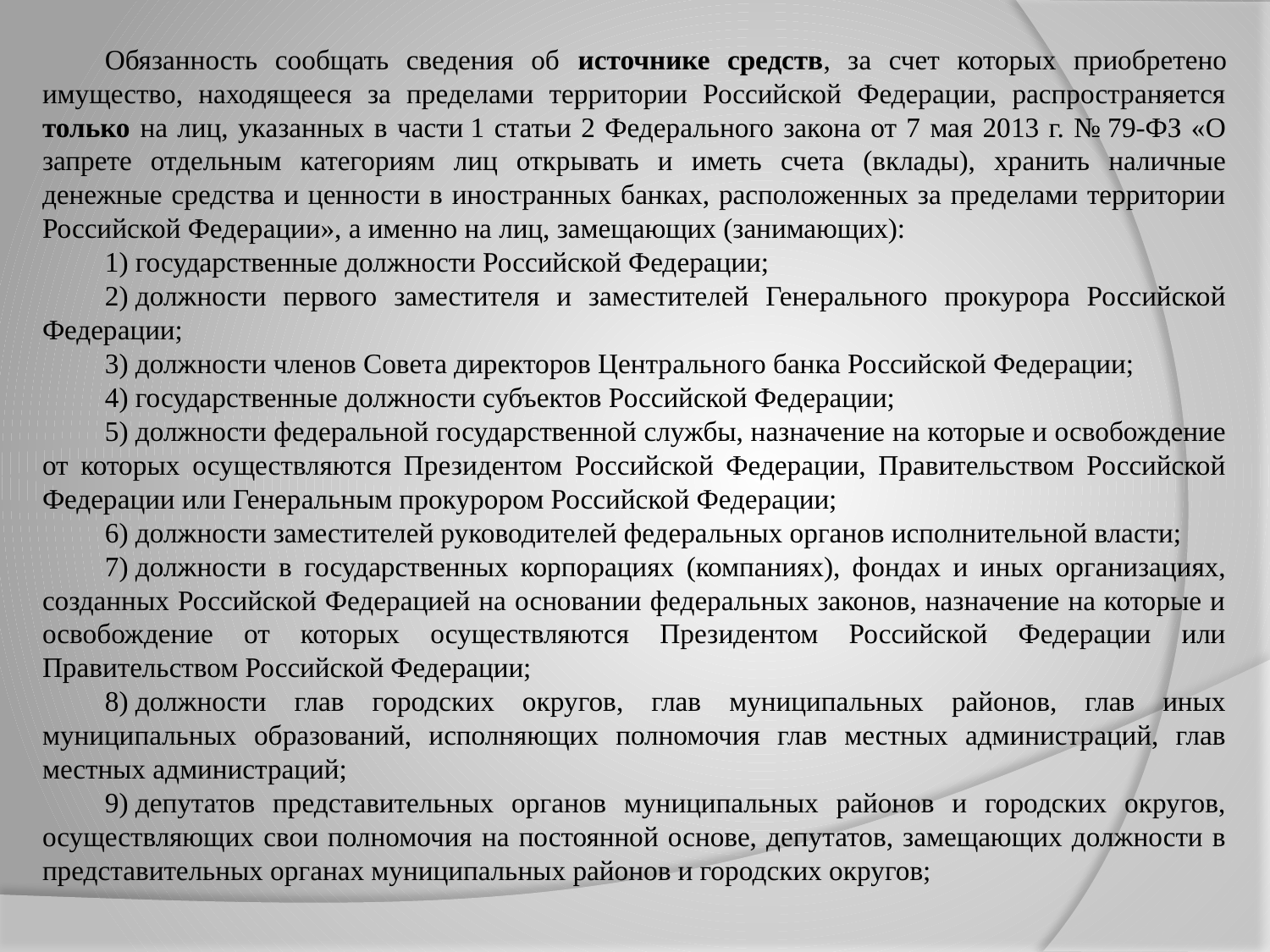

Обязанность сообщать сведения об источнике средств, за счет которых приобретено имущество, находящееся за пределами территории Российской Федерации, распространяется только на лиц, указанных в части 1 статьи 2 Федерального закона от 7 мая 2013 г. № 79-ФЗ «О запрете отдельным категориям лиц открывать и иметь счета (вклады), хранить наличные денежные средства и ценности в иностранных банках, расположенных за пределами территории Российской Федерации», а именно на лиц, замещающих (занимающих):
1) государственные должности Российской Федерации;
2) должности первого заместителя и заместителей Генерального прокурора Российской Федерации;
3) должности членов Совета директоров Центрального банка Российской Федерации;
4) государственные должности субъектов Российской Федерации;
5) должности федеральной государственной службы, назначение на которые и освобождение от которых осуществляются Президентом Российской Федерации, Правительством Российской Федерации или Генеральным прокурором Российской Федерации;
6) должности заместителей руководителей федеральных органов исполнительной власти;
7) должности в государственных корпорациях (компаниях), фондах и иных организациях, созданных Российской Федерацией на основании федеральных законов, назначение на которые и освобождение от которых осуществляются Президентом Российской Федерации или Правительством Российской Федерации;
8) должности глав городских округов, глав муниципальных районов, глав иных муниципальных образований, исполняющих полномочия глав местных администраций, глав местных администраций;
9) депутатов представительных органов муниципальных районов и городских округов, осуществляющих свои полномочия на постоянной основе, депутатов, замещающих должности в представительных органах муниципальных районов и городских округов;